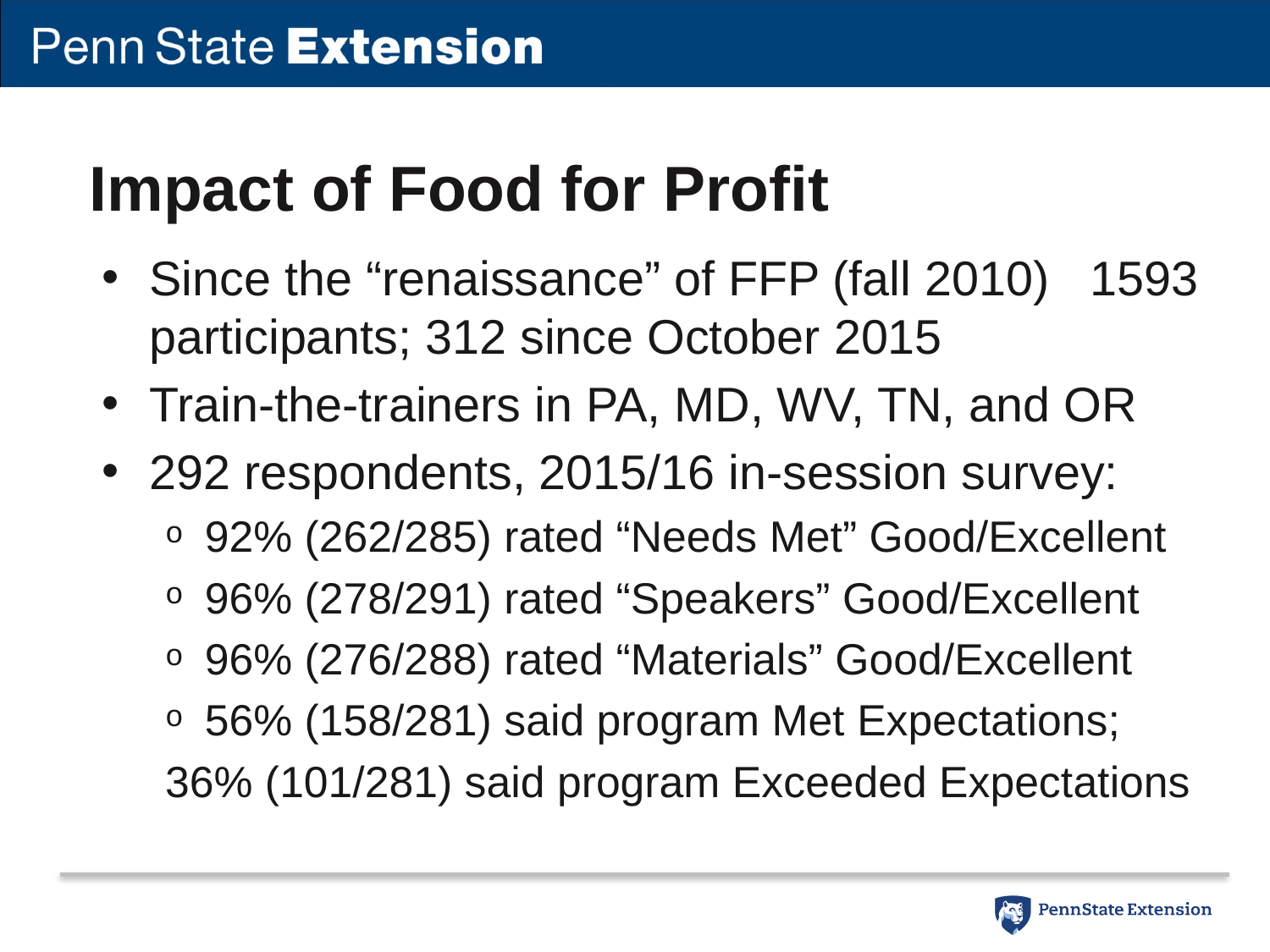

# Impact of Food for Profit
Since the “renaissance” of FFP (fall 2010)   1593 participants; 312 since October 2015
Train-the-trainers in PA, MD, WV, TN, and OR
292 respondents, 2015/16 in-session survey:
92% (262/285) rated “Needs Met” Good/Excellent
96% (278/291) rated “Speakers” Good/Excellent
96% (276/288) rated “Materials” Good/Excellent
56% (158/281) said program Met Expectations;
36% (101/281) said program Exceeded Expectations